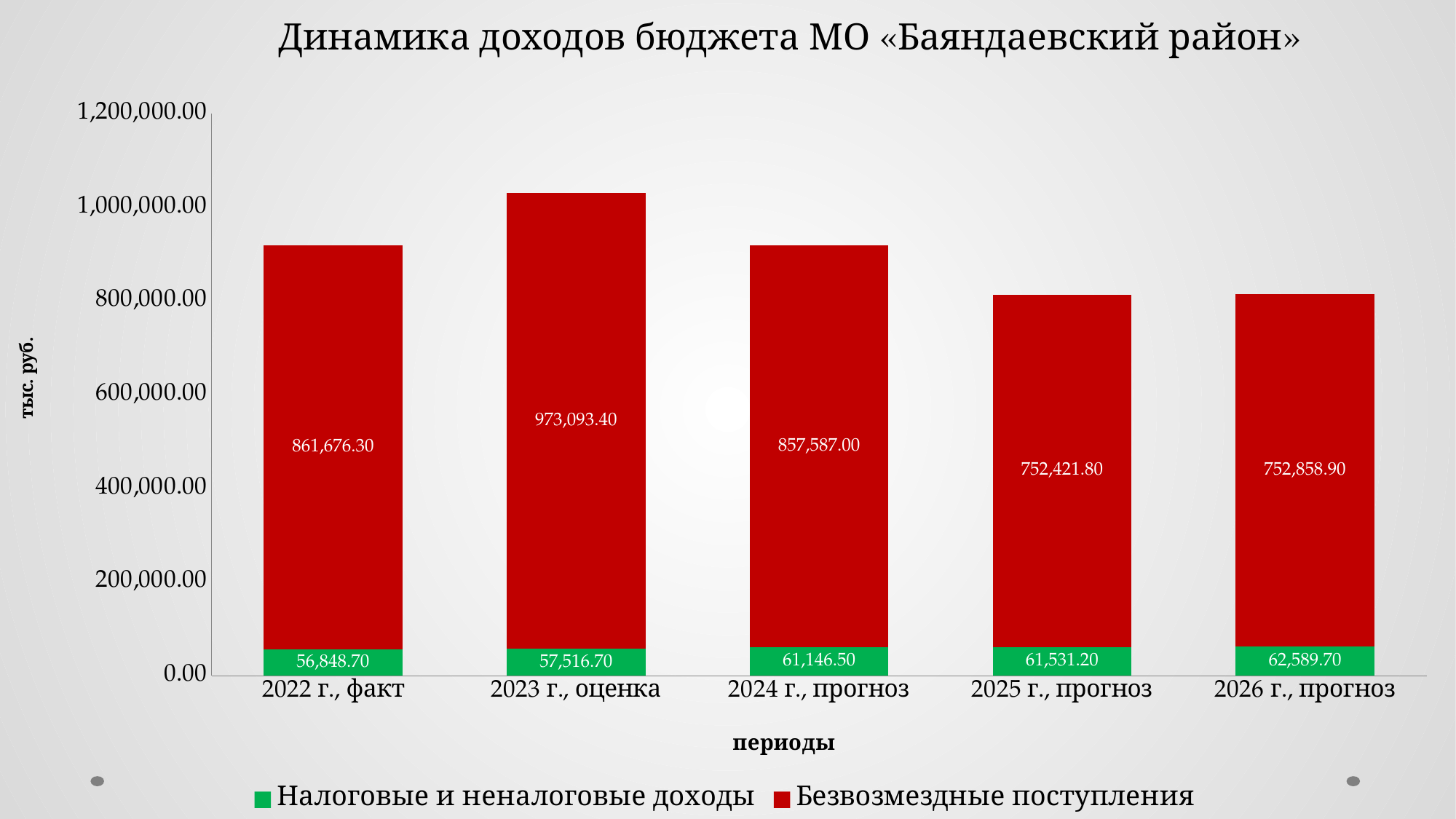

### Chart: Динамика доходов бюджета МО «Баяндаевский район»

| Category | Налоговые и неналоговые доходы | Безвозмездные поступления  |
|---|---|---|
| 2022 г., факт | 56848.7 | 861676.3 |
| 2023 г., оценка | 57516.7 | 973093.4 |
| 2024 г., прогноз | 61146.5 | 857587.0 |
| 2025 г., прогноз | 61531.2 | 752421.8 |
| 2026 г., прогноз | 62589.7 | 752858.9 |